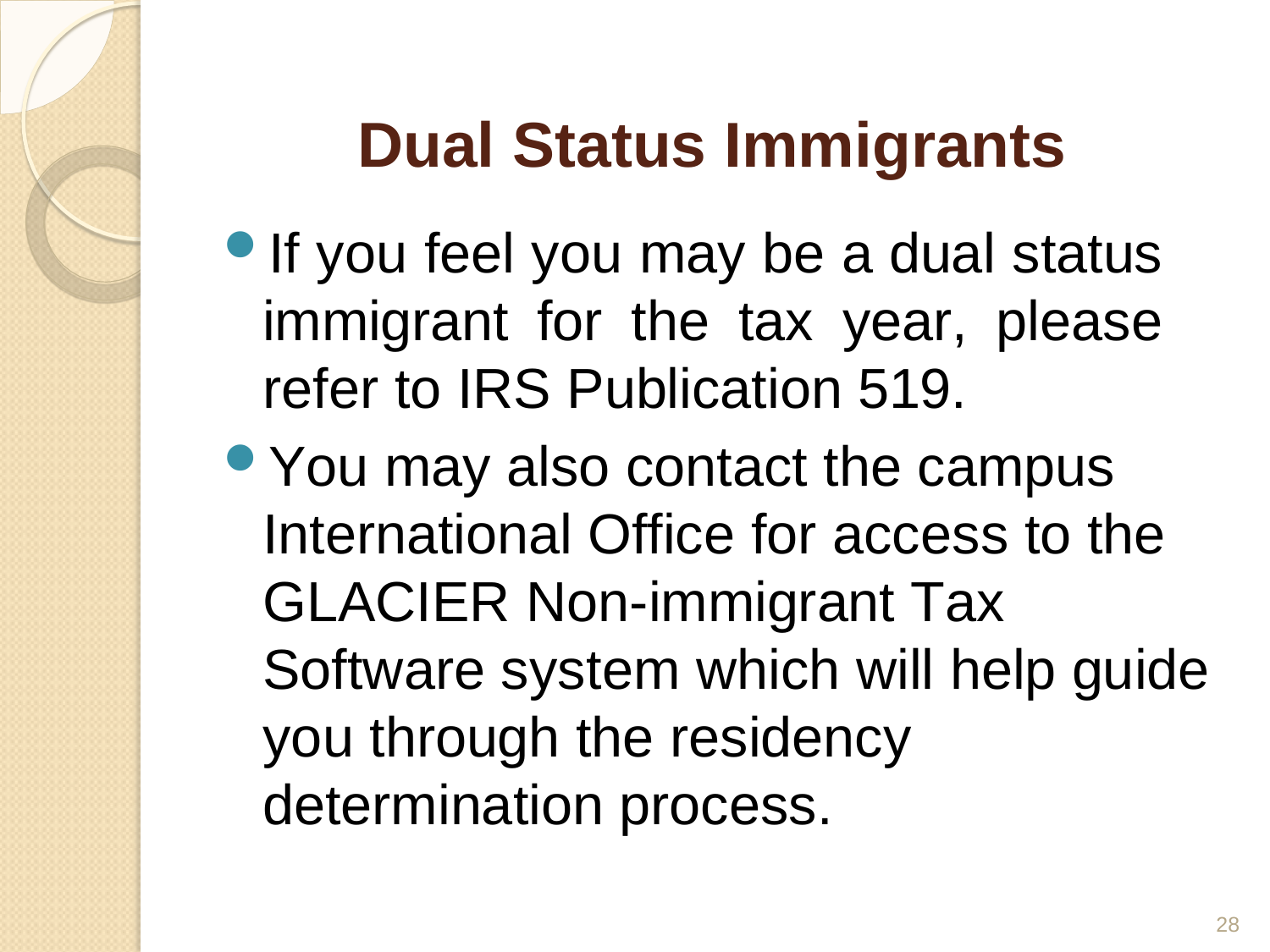

# Dual Status Immigrants

If you feel you may be a dual status immigrant for the tax year, please refer to IRS Publication 519.
You may also contact the campus International Office for access to the GLACIER Non-immigrant Tax Software system which will help guide you through the residency determination process.
28